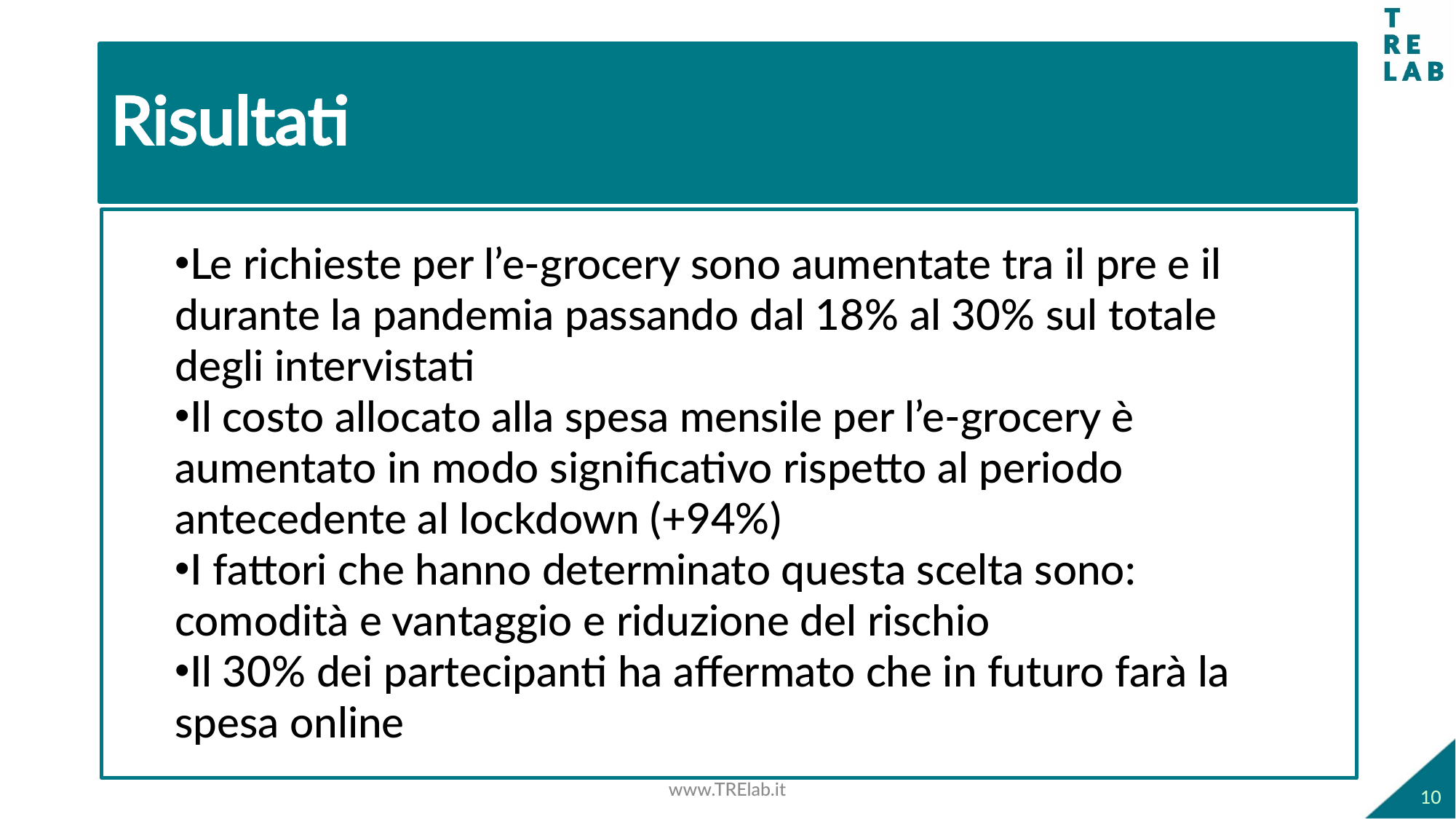

# Risultati

Le richieste per l’e-grocery sono aumentate tra il pre e il durante la pandemia passando dal 18% al 30% sul totale degli intervistati
Il costo allocato alla spesa mensile per l’e-grocery è aumentato in modo significativo rispetto al periodo antecedente al lockdown (+94%)
I fattori che hanno determinato questa scelta sono: comodità e vantaggio e riduzione del rischio
Il 30% dei partecipanti ha affermato che in futuro farà la  spesa online

www.TRElab.it
10